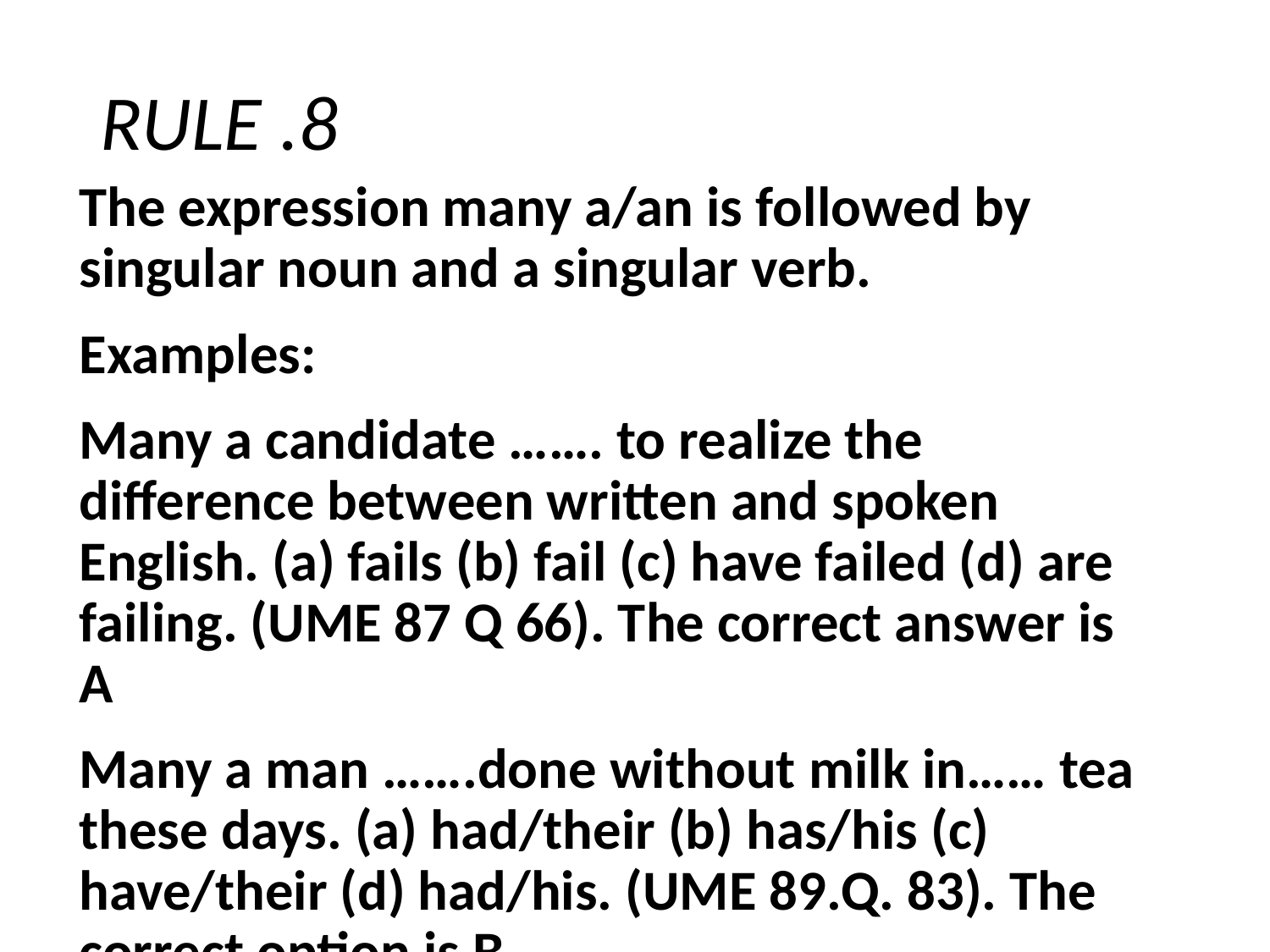

# RULE .8
The expression many a/an is followed by singular noun and a singular verb.
Examples:
Many a candidate ……. to realize the difference between written and spoken English. (a) fails (b) fail (c) have failed (d) are failing. (UME 87 Q 66). The correct answer is A
Many a man …….done without milk in…… tea these days. (a) had/their (b) has/his (c) have/their (d) had/his. (UME 89.Q. 83). The correct option is B.